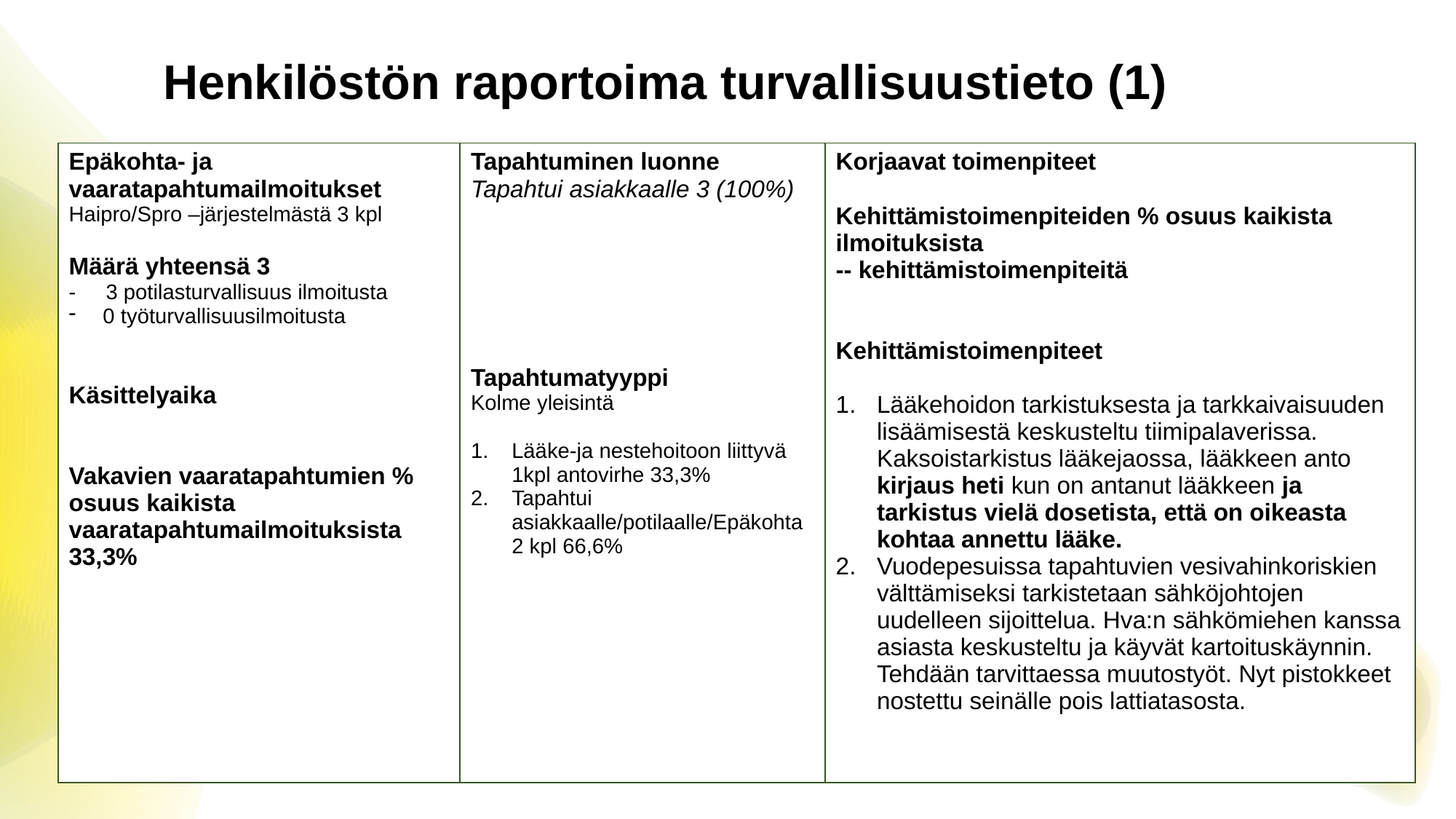

# Henkilöstön raportoima turvallisuustieto (1)
| Epäkohta- ja vaaratapahtumailmoitukset Haipro/Spro –järjestelmästä 3 kpl Määrä yhteensä 3 - 3 potilasturvallisuus ilmoitusta 0 työturvallisuusilmoitusta Käsittelyaika Vakavien vaaratapahtumien % osuus kaikista vaaratapahtumailmoituksista 33,3% | Tapahtuminen luonne Tapahtui asiakkaalle 3 (100%) Tapahtumatyyppi Kolme yleisintä Lääke-ja nestehoitoon liittyvä 1kpl antovirhe 33,3% Tapahtui asiakkaalle/potilaalle/Epäkohta 2 kpl 66,6% | Korjaavat toimenpiteet Kehittämistoimenpiteiden % osuus kaikista ilmoituksista -- kehittämistoimenpiteitä Kehittämistoimenpiteet Lääkehoidon tarkistuksesta ja tarkkaivaisuuden lisäämisestä keskusteltu tiimipalaverissa. Kaksoistarkistus lääkejaossa, lääkkeen anto kirjaus heti kun on antanut lääkkeen ja tarkistus vielä dosetista, että on oikeasta kohtaa annettu lääke. Vuodepesuissa tapahtuvien vesivahinkoriskien välttämiseksi tarkistetaan sähköjohtojen uudelleen sijoittelua. Hva:n sähkömiehen kanssa asiasta keskusteltu ja käyvät kartoituskäynnin. Tehdään tarvittaessa muutostyöt. Nyt pistokkeet nostettu seinälle pois lattiatasosta. |
| --- | --- | --- |